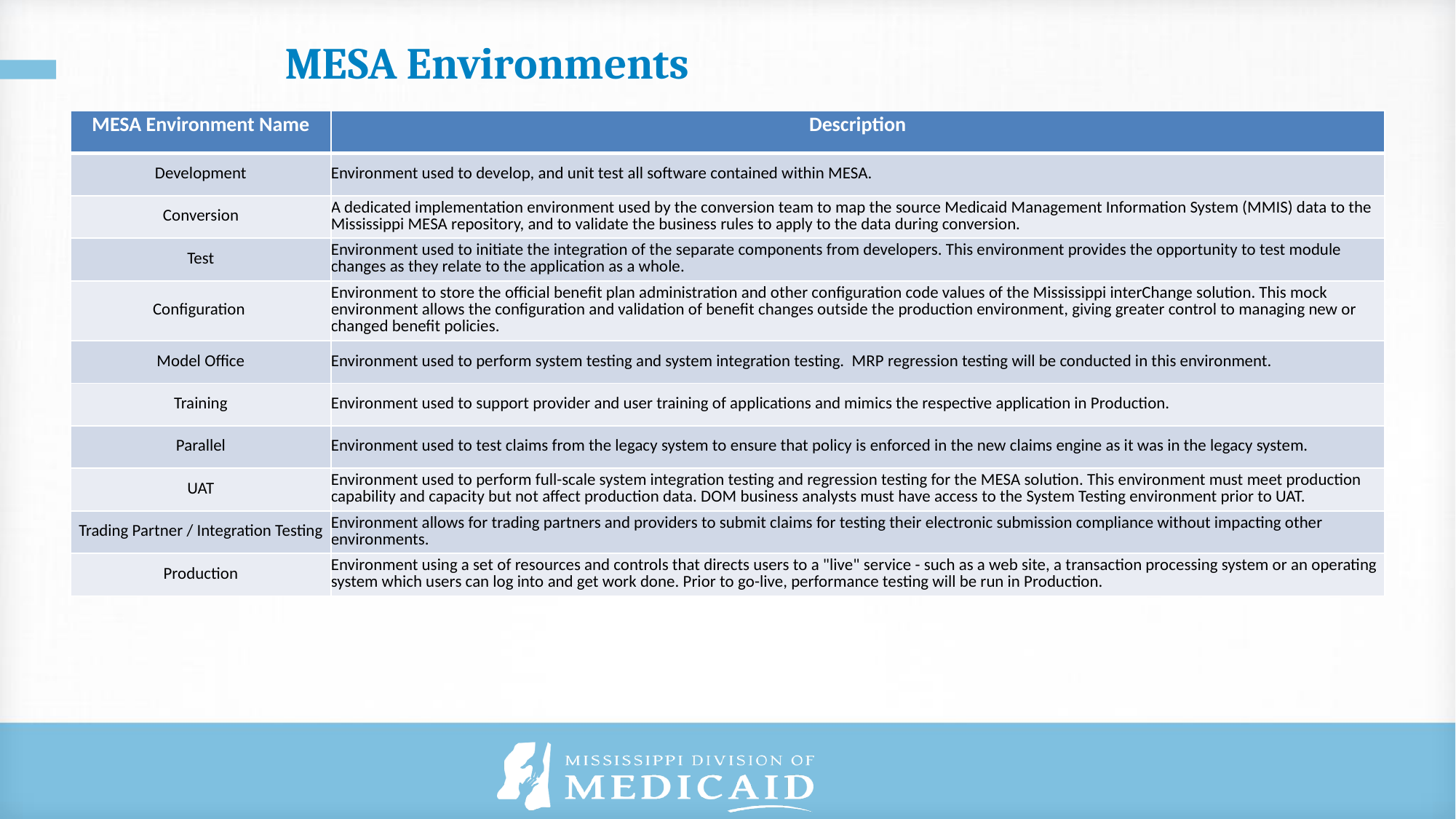

# MESA Environments

| MESA Environment Name | Description |
| --- | --- |
| Development | Environment used to develop, and unit test all software contained within MESA. |
| Conversion | A dedicated implementation environment used by the conversion team to map the source Medicaid Management Information System (MMIS) data to the Mississippi MESA repository, and to validate the business rules to apply to the data during conversion. |
| Test | Environment used to initiate the integration of the separate components from developers. This environment provides the opportunity to test module changes as they relate to the application as a whole. |
| Configuration | Environment to store the official benefit plan administration and other configuration code values of the Mississippi interChange solution. This mock environment allows the configuration and validation of benefit changes outside the production environment, giving greater control to managing new or changed benefit policies. |
| Model Office | Environment used to perform system testing and system integration testing. MRP regression testing will be conducted in this environment. |
| Training | Environment used to support provider and user training of applications and mimics the respective application in Production. |
| Parallel | Environment used to test claims from the legacy system to ensure that policy is enforced in the new claims engine as it was in the legacy system. |
| UAT | Environment used to perform full-scale system integration testing and regression testing for the MESA solution. This environment must meet production capability and capacity but not affect production data. DOM business analysts must have access to the System Testing environment prior to UAT. |
| Trading Partner / Integration Testing | Environment allows for trading partners and providers to submit claims for testing their electronic submission compliance without impacting other environments. |
| Production | Environment using a set of resources and controls that directs users to a "live" service - such as a web site, a transaction processing system or an operating system which users can log into and get work done. Prior to go-live, performance testing will be run in Production. |